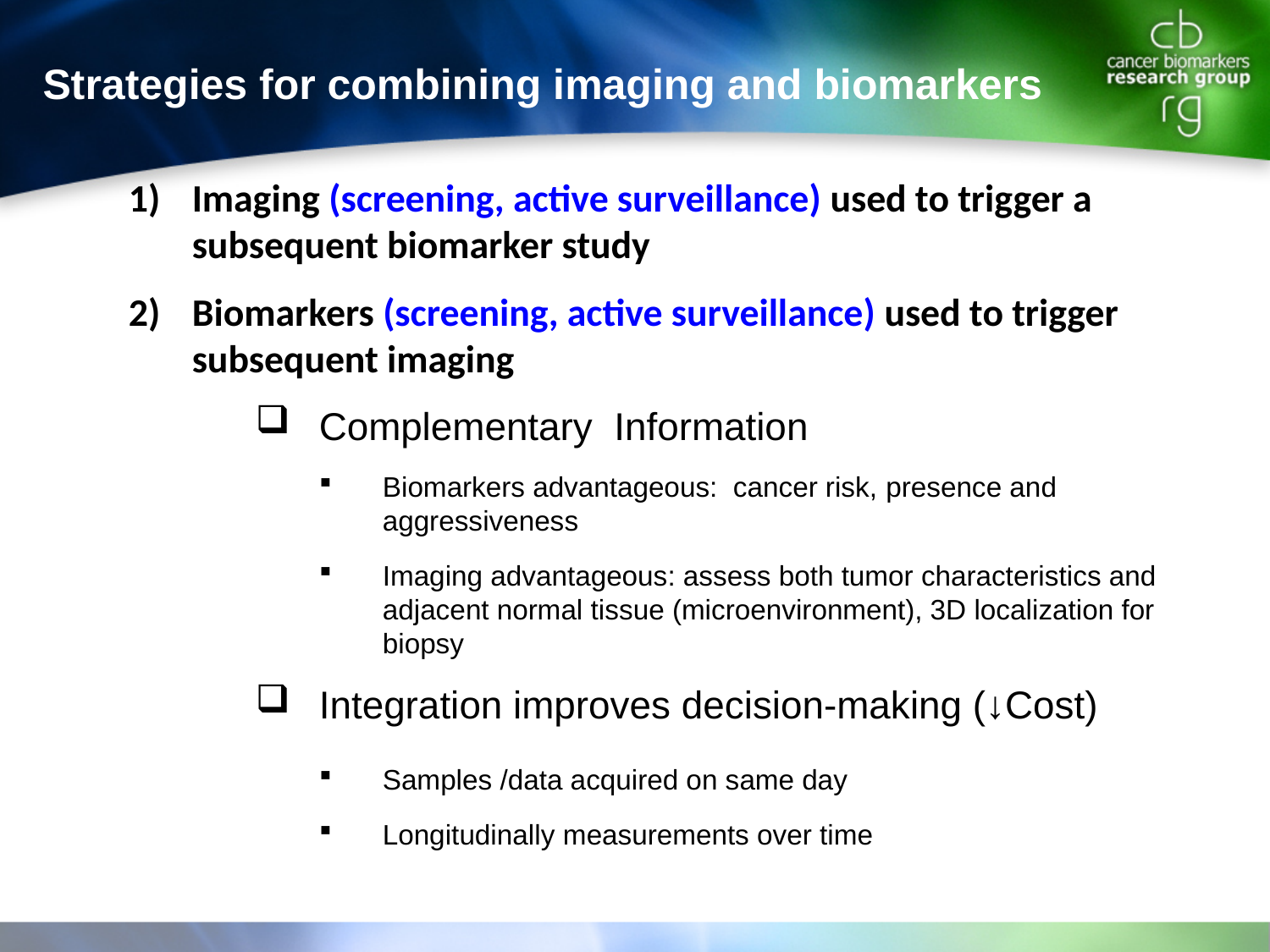

Strategies for combining imaging and biomarkers

Imaging (screening, active surveillance) used to trigger a subsequent biomarker study
Biomarkers (screening, active surveillance) used to trigger subsequent imaging
Complementary  Information
Biomarkers advantageous:  cancer risk, presence and aggressiveness
Imaging advantageous: assess both tumor characteristics and adjacent normal tissue (microenvironment), 3D localization for biopsy
Integration improves decision-making (↓Cost)
Samples /data acquired on same day
Longitudinally measurements over time